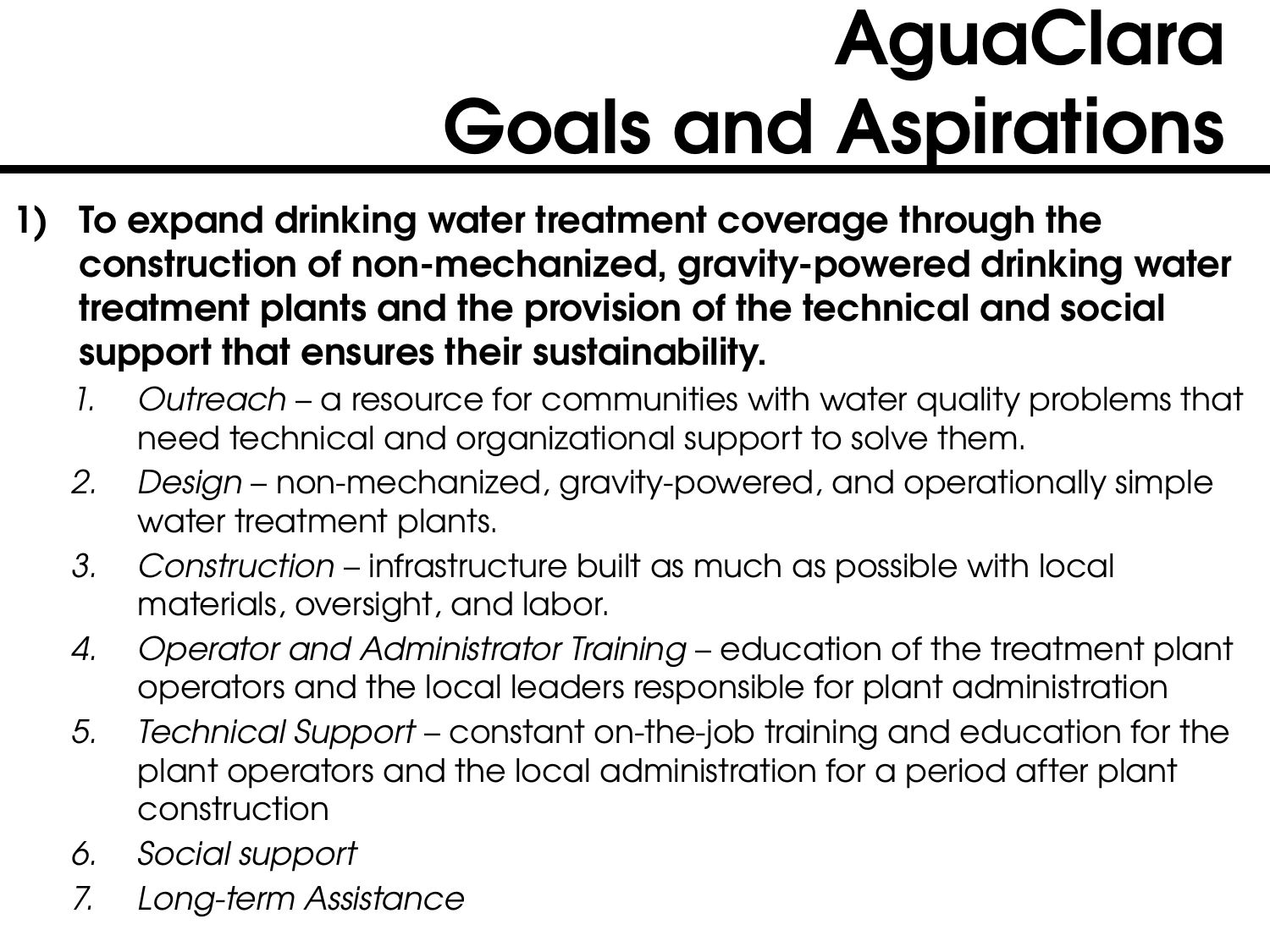

# AguaClara Goals and Aspirations
1)   To expand drinking water treatment coverage through the construction of non-mechanized, gravity-powered drinking water treatment plants and the provision of the technical and social support that ensures their sustainability.
Outreach – a resource for communities with water quality problems that need technical and organizational support to solve them.
Design – non-mechanized, gravity-powered, and operationally simple water treatment plants.
Construction – infrastructure built as much as possible with local materials, oversight, and labor.
Operator and Administrator Training – education of the treatment plant operators and the local leaders responsible for plant administration
Technical Support – constant on-the-job training and education for the plant operators and the local administration for a period after plant construction
Social support
Long-term Assistance